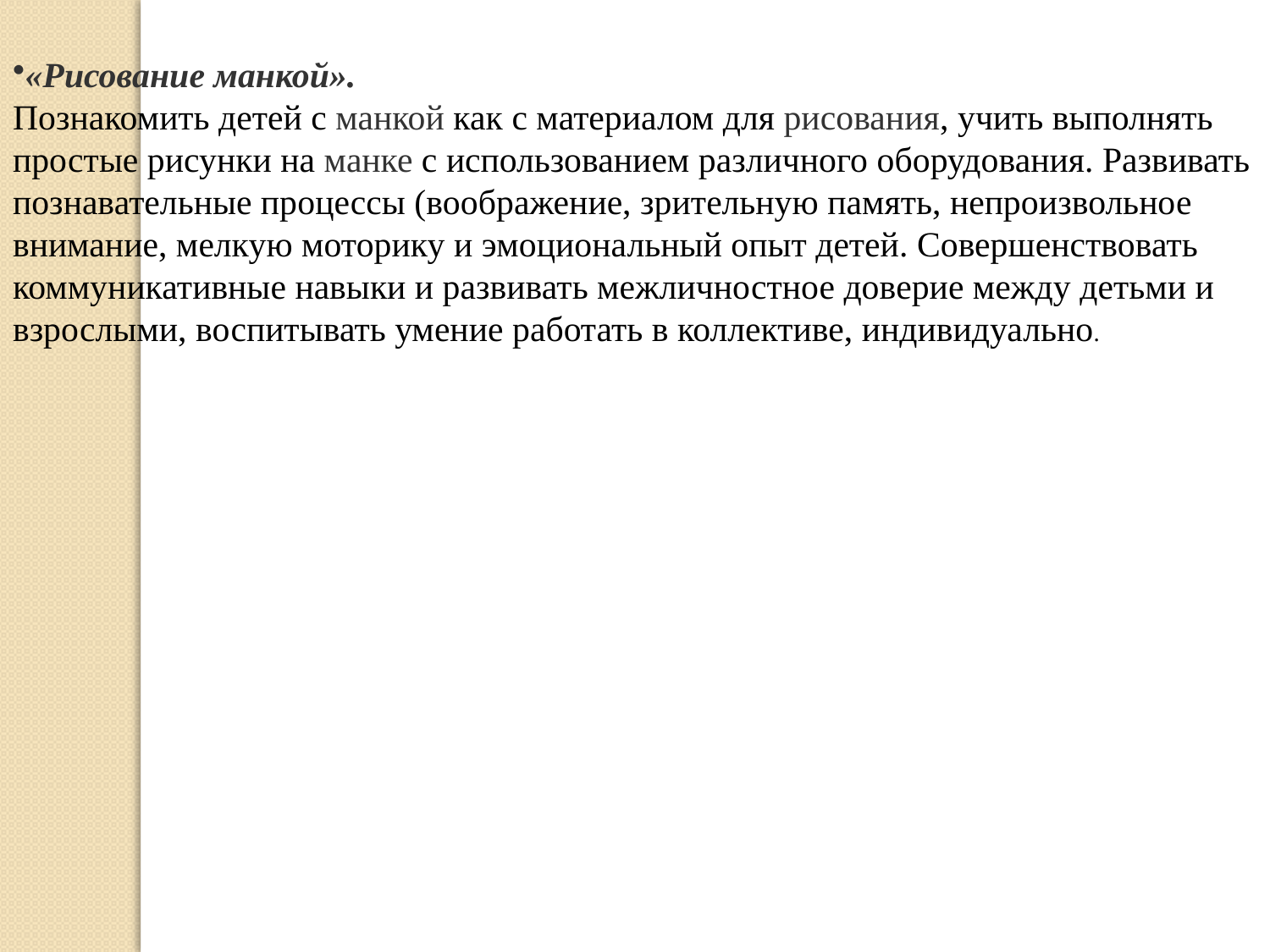

«Рисование манкой».
Познакомить детей с манкой как с материалом для рисования, учить выполнять простые рисунки на манке с использованием различного оборудования. Развивать познавательные процессы (воображение, зрительную память, непроизвольное внимание, мелкую моторику и эмоциональный опыт детей. Совершенствовать коммуникативные навыки и развивать межличностное доверие между детьми и взрослыми, воспитывать умение работать в коллективе, индивидуально.